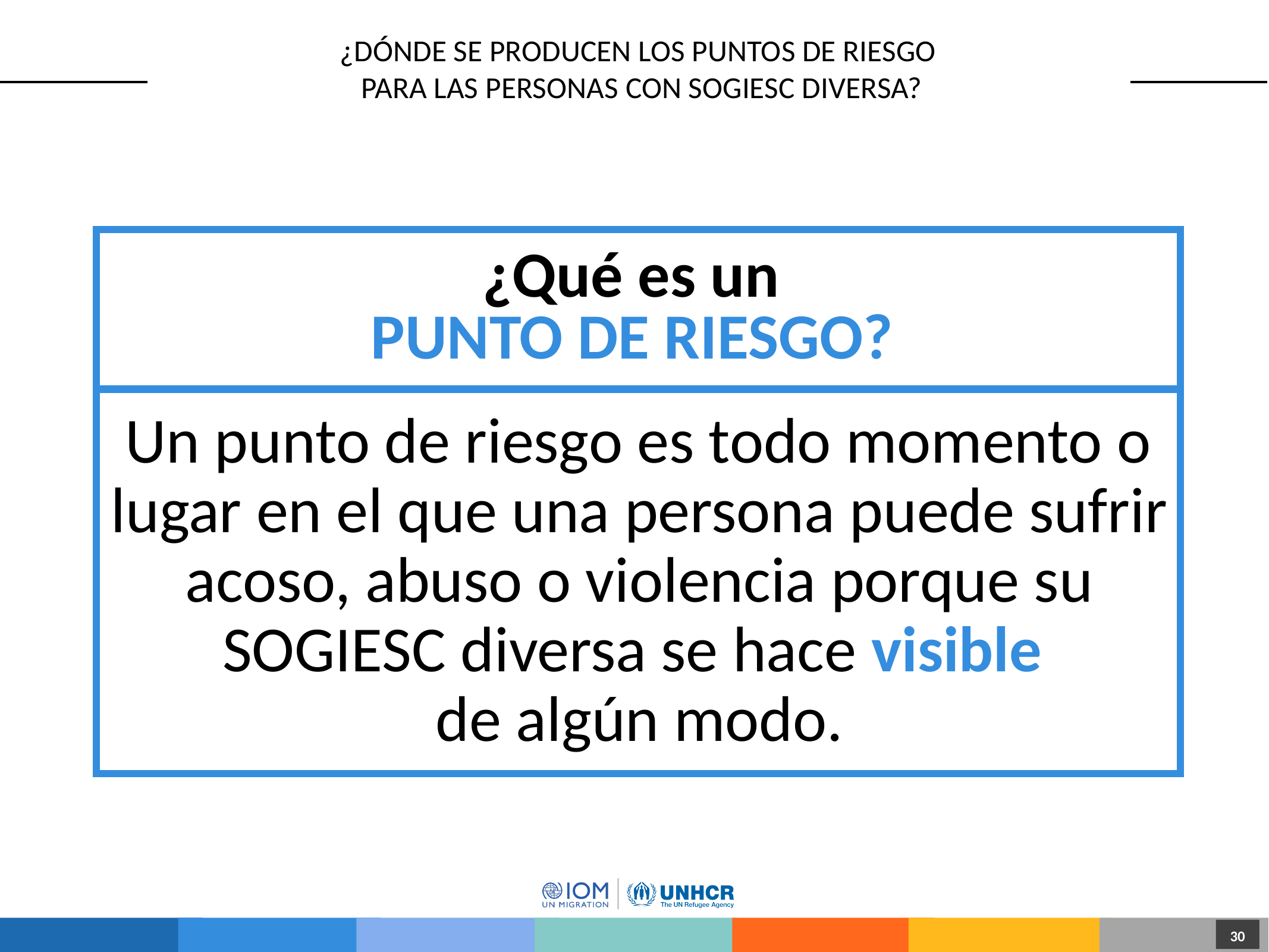

# ¿Dónde se producen los puntos de riesgo para las personas con SOGIESC diversa?
¿Qué es un
PUNTO DE RIESGO?
Un punto de riesgo es todo momento o lugar en el que una persona puede sufrir acoso, abuso o violencia porque su SOGIESC diversa se hace visible
de algún modo.
30